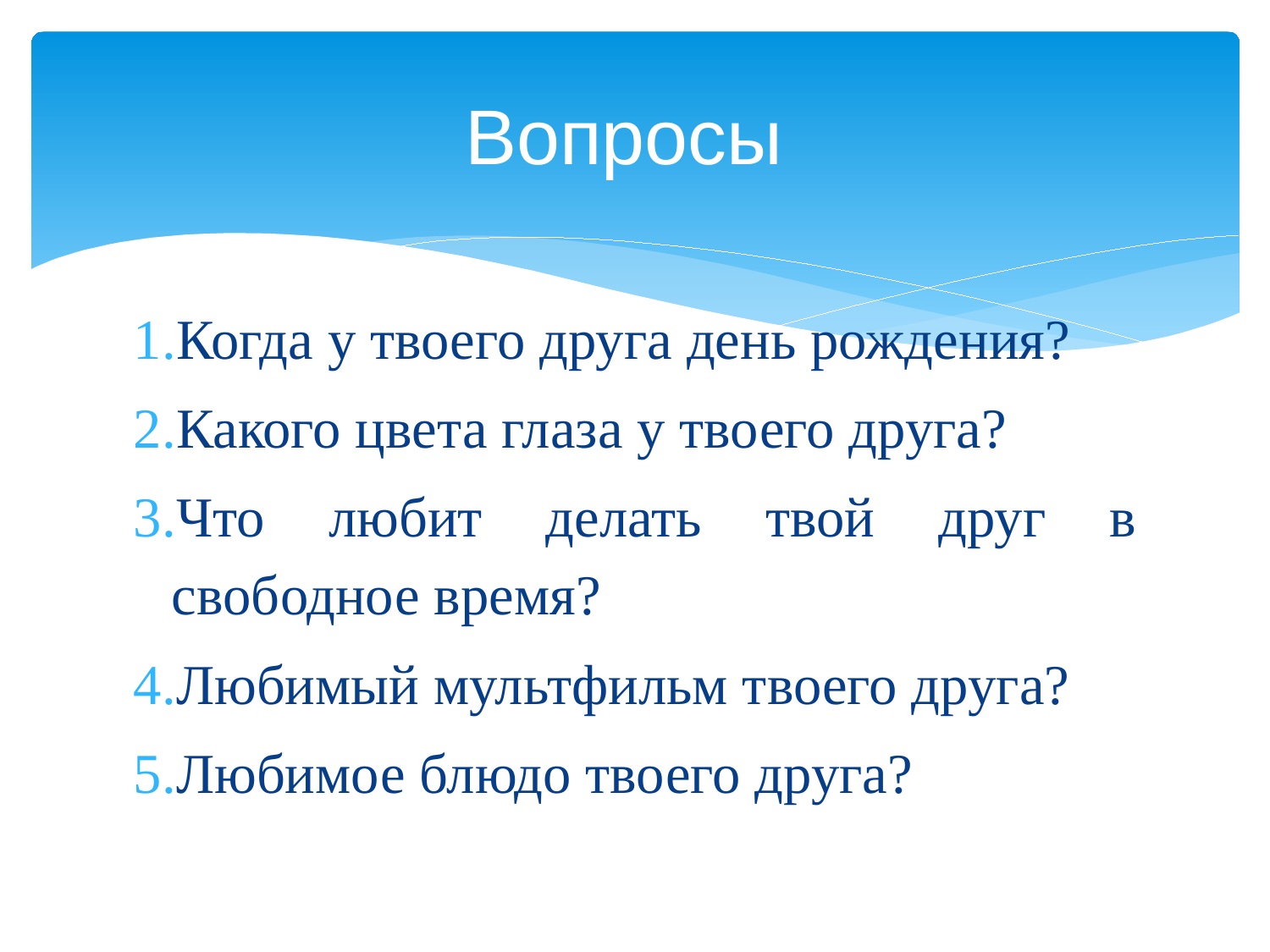

# Вопросы
Когда у твоего друга день рождения?
Какого цвета глаза у твоего друга?
Что любит делать твой друг в свободное время?
Любимый мультфильм твоего друга?
Любимое блюдо твоего друга?